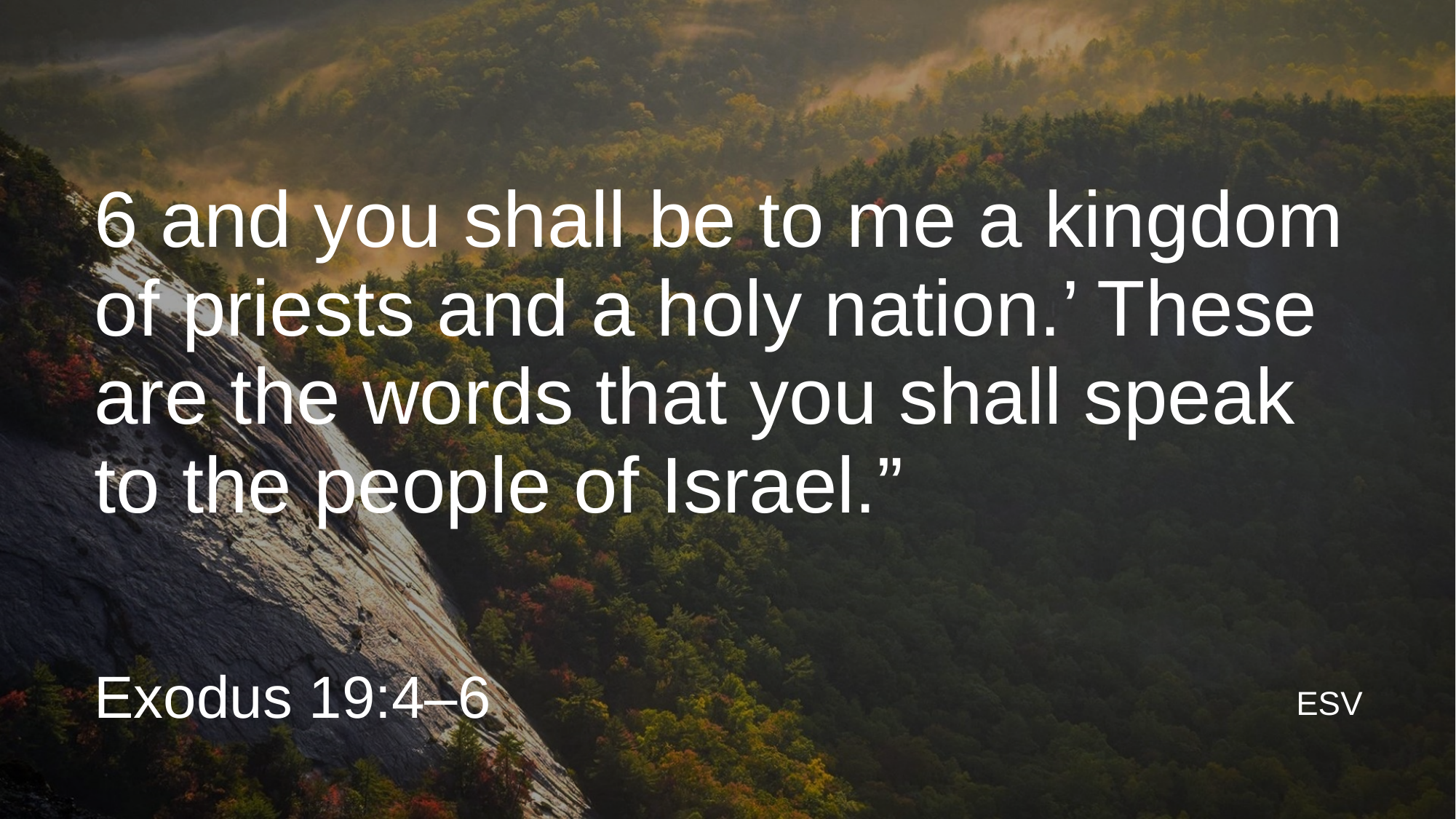

6 and you shall be to me a kingdom of priests and a holy nation.’ These are the words that you shall speak to the people of Israel.”
Exodus 19:4–6
ESV